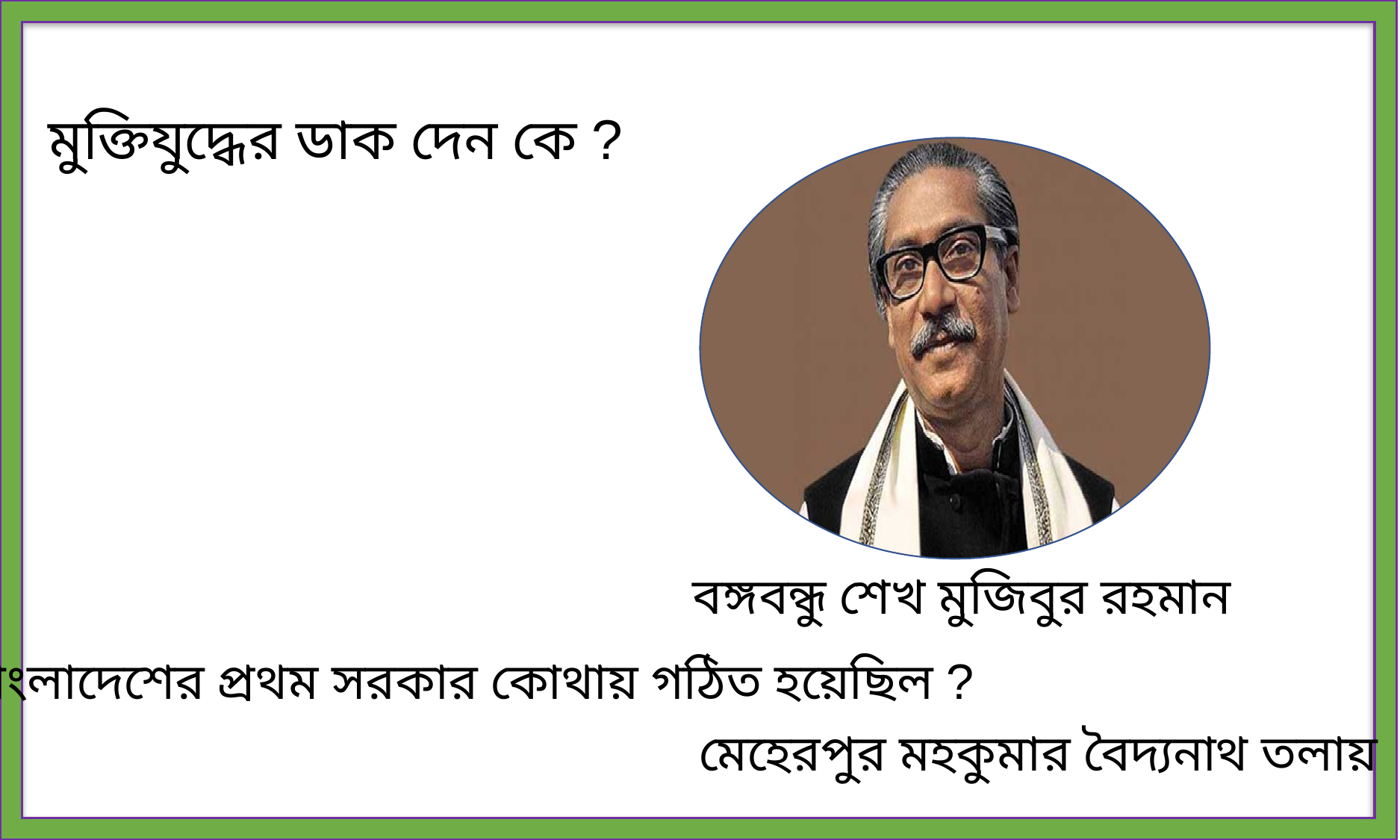

মুক্তিযুদ্ধের ডাক দেন কে ?

মুক্তিযুদ্ধের ডাক দেন কে ?
বঙ্গবন্ধু শেখ মুজিবুর রহমান
বাংলাদেশের প্রথম সরকার কোথায় গঠিত হয়েছিল ?
মেহেরপুর মহকুমার বৈদ্যনাথ তলায়